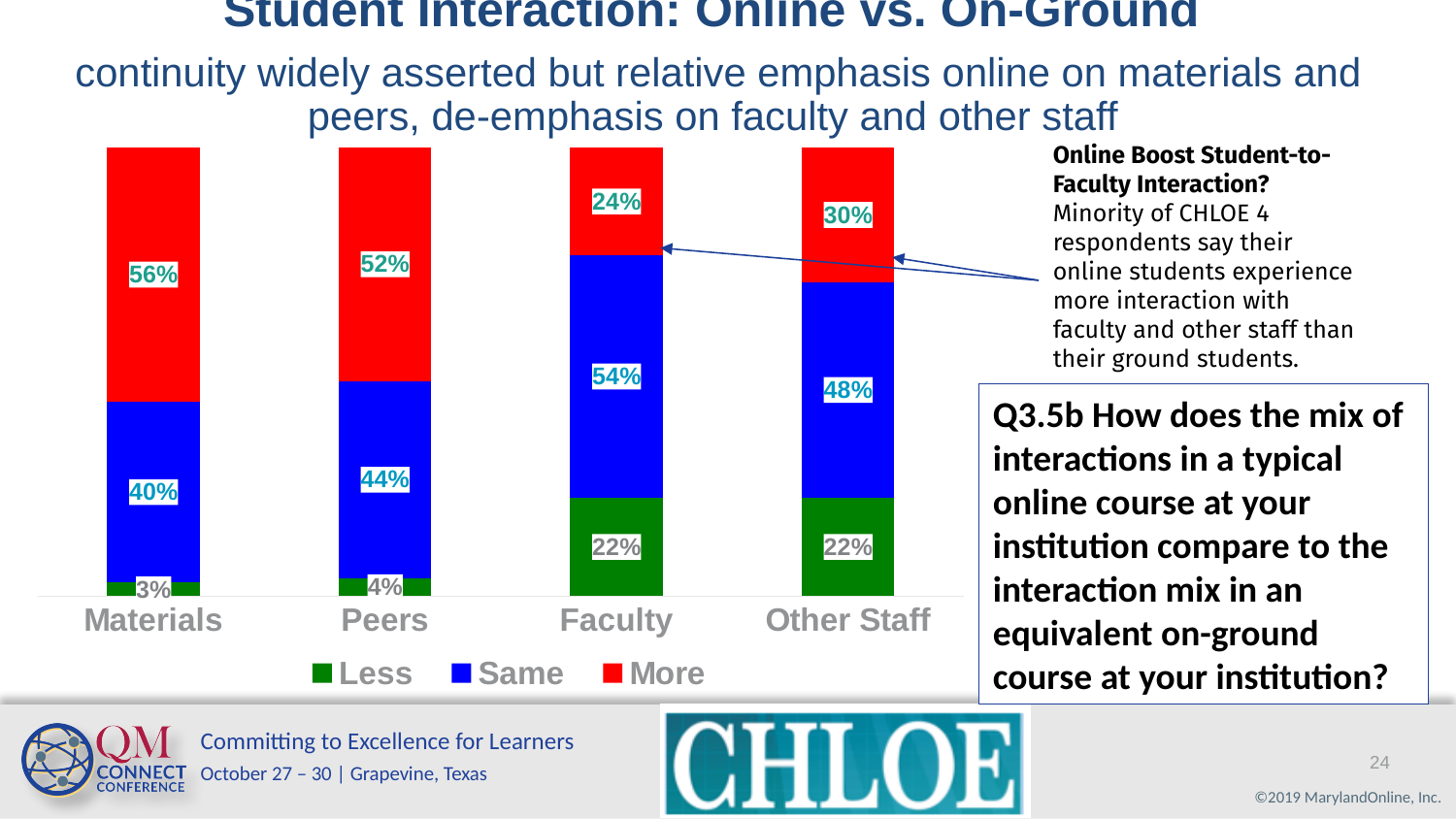

Student Interaction: Online vs. On-Ground
continuity widely asserted but relative emphasis online on materials and peers, de-emphasis on faculty and other staff
Online Boost Student-to-Faculty Interaction? Minority of CHLOE 4 respondents say their online students experience more interaction with faculty and other staff than their ground students.

### Chart

| Category | Less | Same | More |
|---|---|---|---|
| Materials | 0.03 | 0.4 | 0.56 |
| Peers | 0.04 | 0.44 | 0.52 |
| Faculty | 0.22 | 0.54 | 0.24 |
| Other Staff | 0.22 | 0.48 | 0.3 |
Q3.5b How does the mix of interactions in a typical online course at your institution compare to the interaction mix in an equivalent on-ground course at your institution?
24